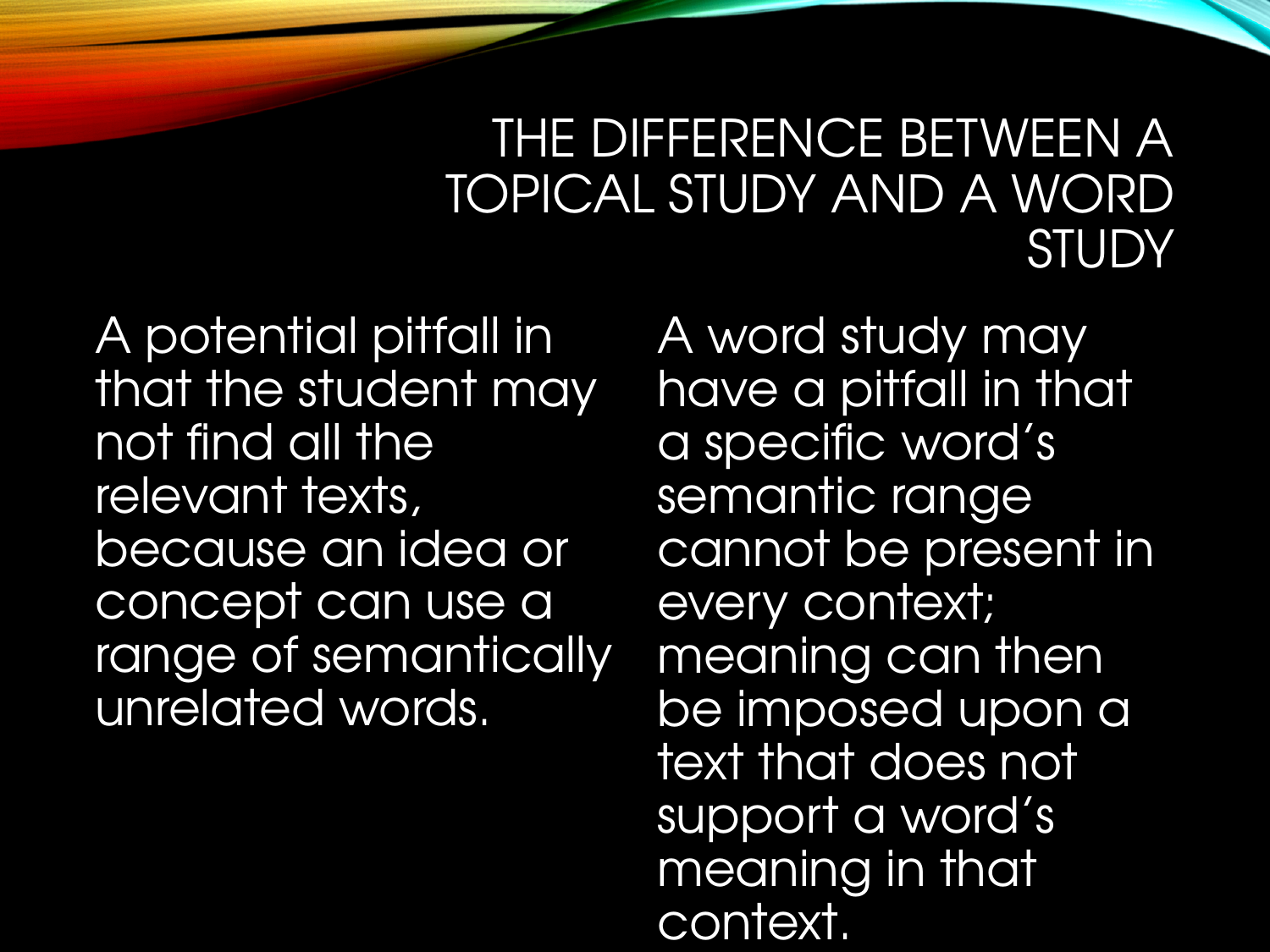

# The difference between a topical study and a word study
A potential pitfall in that the student may not find all the relevant texts, because an idea or concept can use a range of semantically unrelated words.
A word study may have a pitfall in that a specific word’s semantic range cannot be present in every context; meaning can then be imposed upon a text that does not support a word’s meaning in that context.